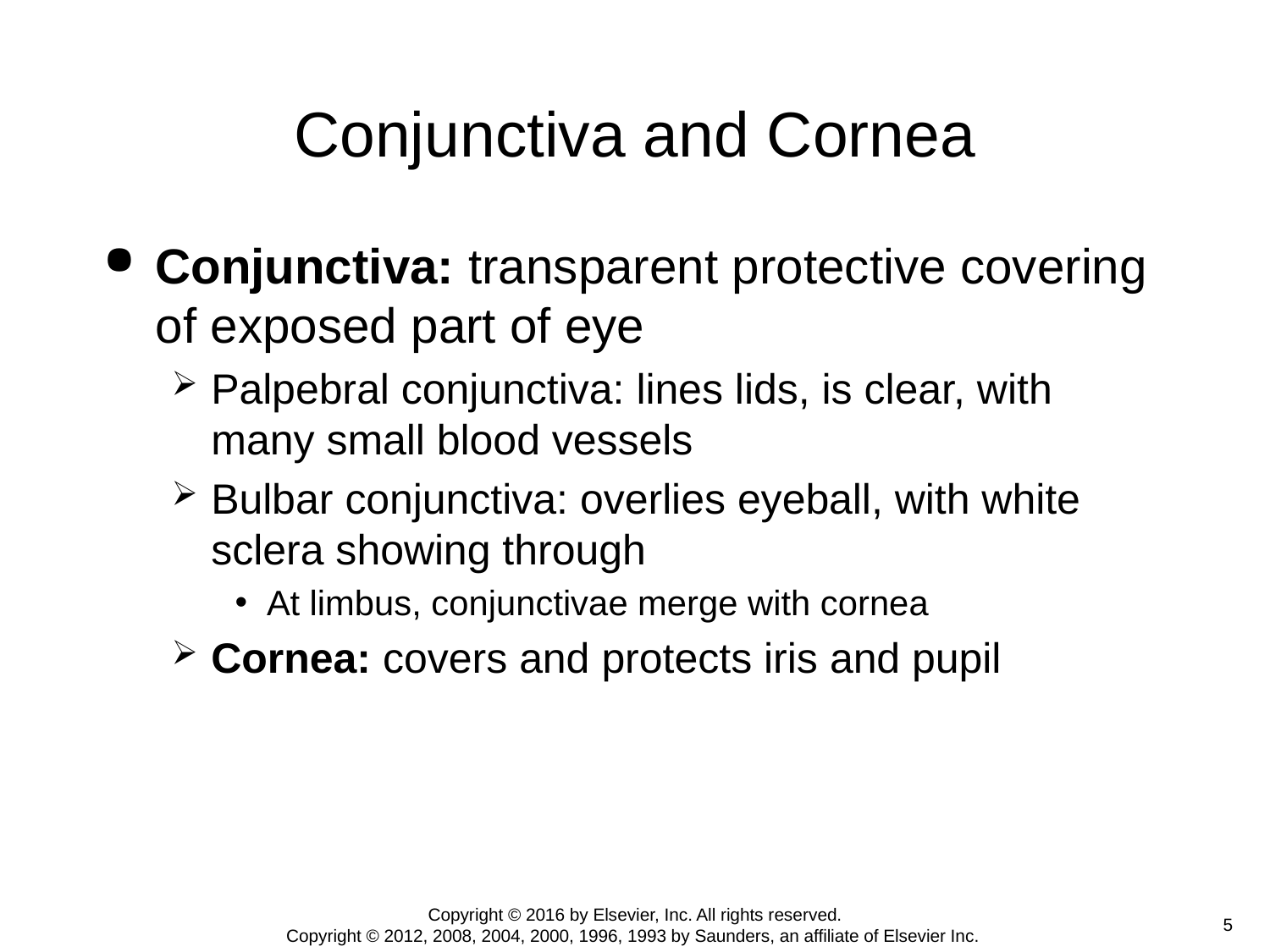

# Conjunctiva and Cornea
Conjunctiva: transparent protective covering of exposed part of eye
Palpebral conjunctiva: lines lids, is clear, with many small blood vessels
Bulbar conjunctiva: overlies eyeball, with white sclera showing through
At limbus, conjunctivae merge with cornea
Cornea: covers and protects iris and pupil
Copyright © 2016 by Elsevier, Inc. All rights reserved.
Copyright © 2012, 2008, 2004, 2000, 1996, 1993 by Saunders, an affiliate of Elsevier Inc.
 5